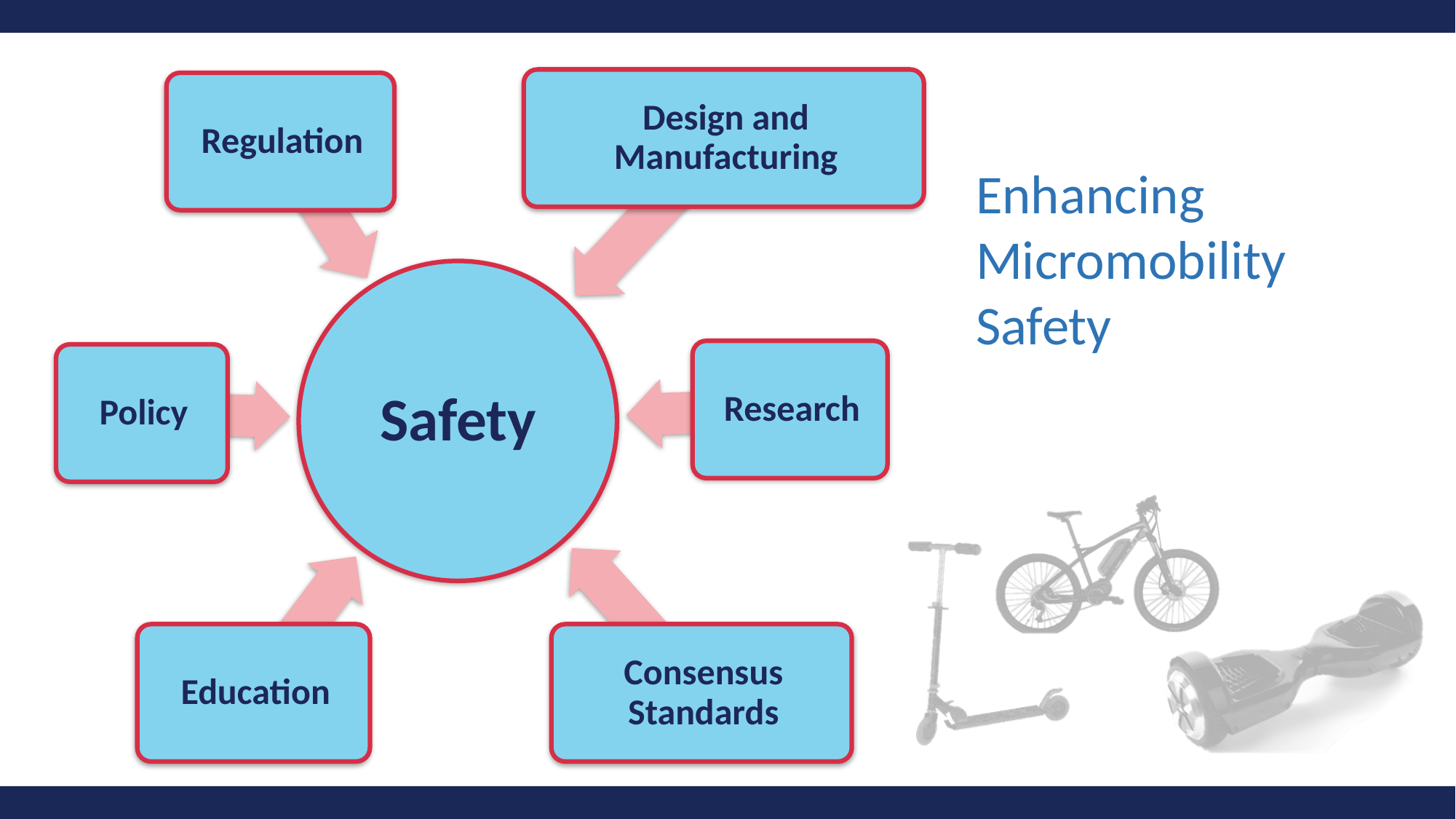

Safety
Policy
Education
Research
Regulation
Consensus Standards
Design and Manufacturing
# Enhancing Micromobility Safety